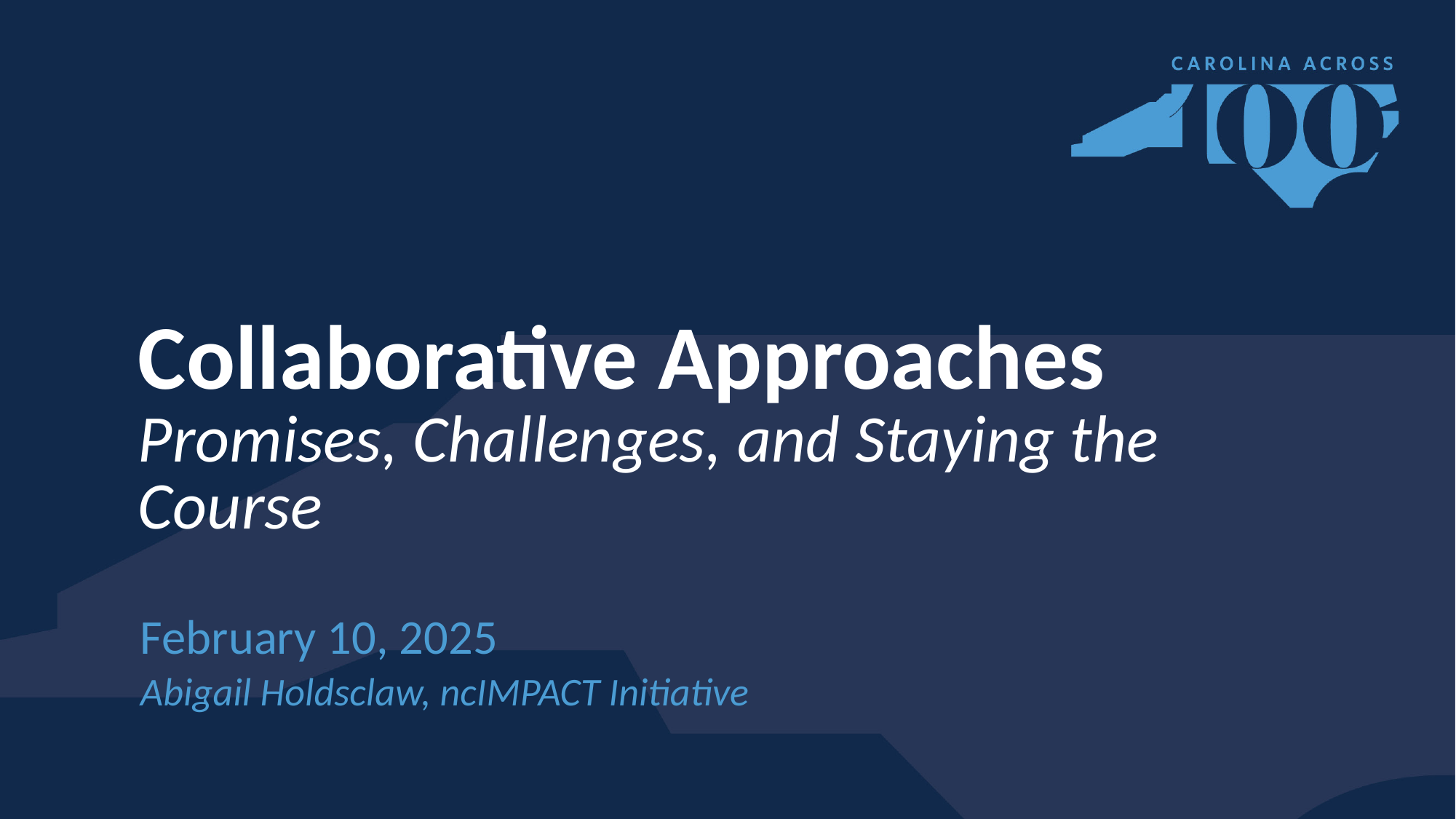

# Collaborative Approaches Promises, Challenges, and Staying the Course
February 10, 2025
Abigail Holdsclaw, ncIMPACT Initiative